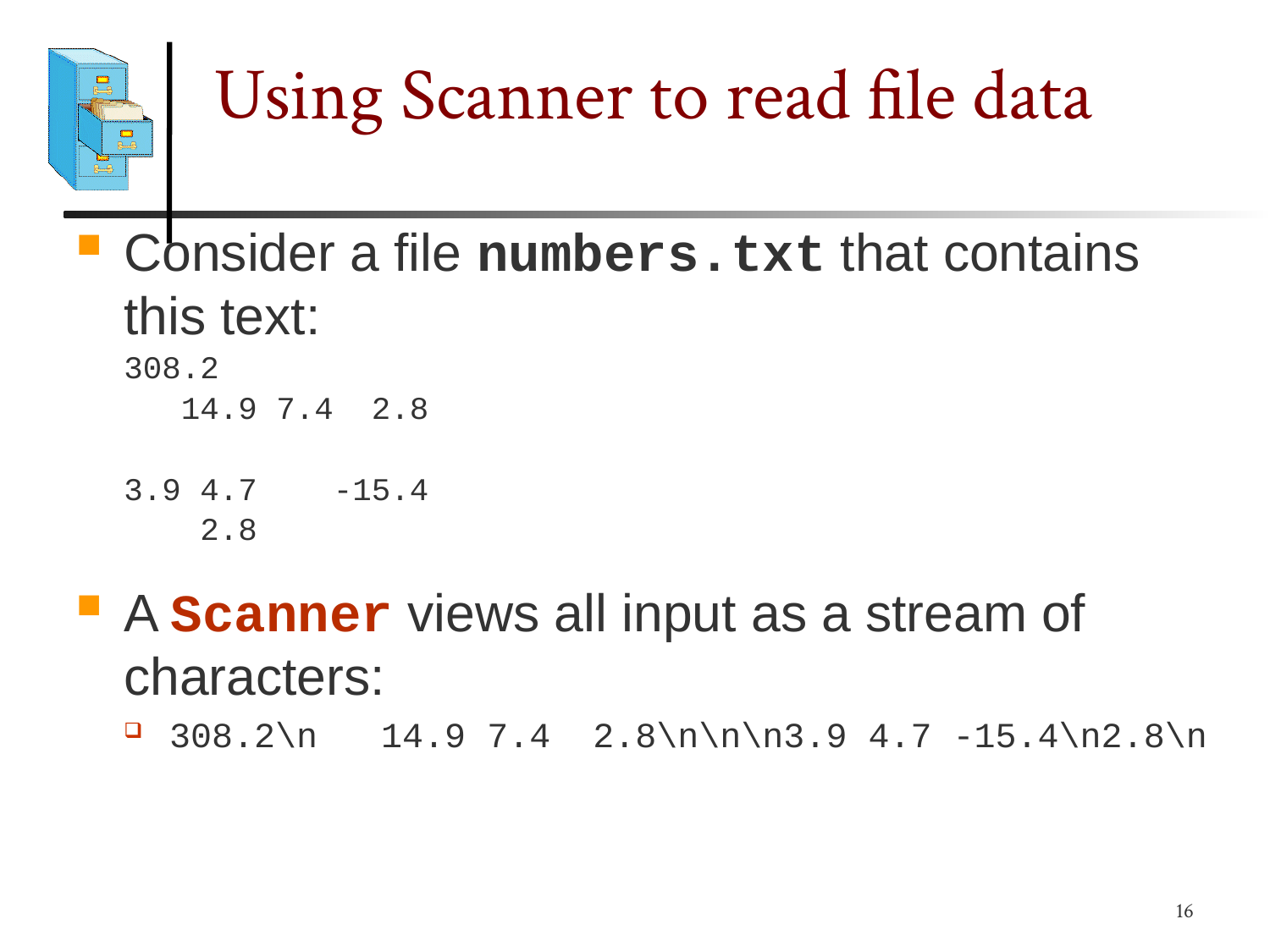

# Using Scanner to read file data
Consider a file numbers.txt that contains this text:
308.2
   14.9 7.4  2.8

3.9 4.7    -15.4
    2.8

A Scanner views all input as a stream of characters:
308.2\n   14.9 7.4  2.8\n\n\n3.9 4.7 -15.4\n2.8\n

16